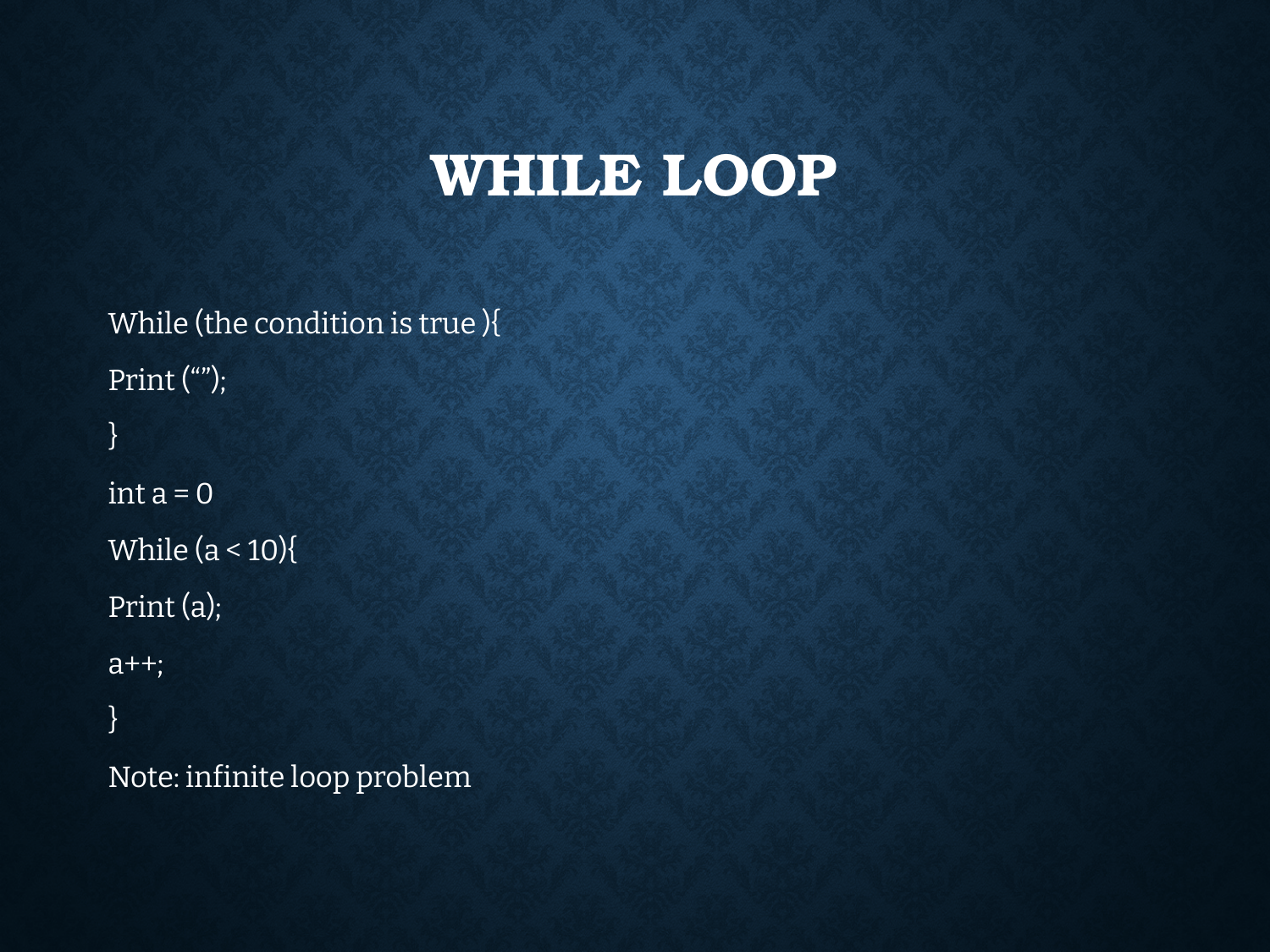

# While loop
While (the condition is true ){
Print (“”);
}
int a = 0
While (a < 10){
Print (a);
a++;
}
Note: infinite loop problem